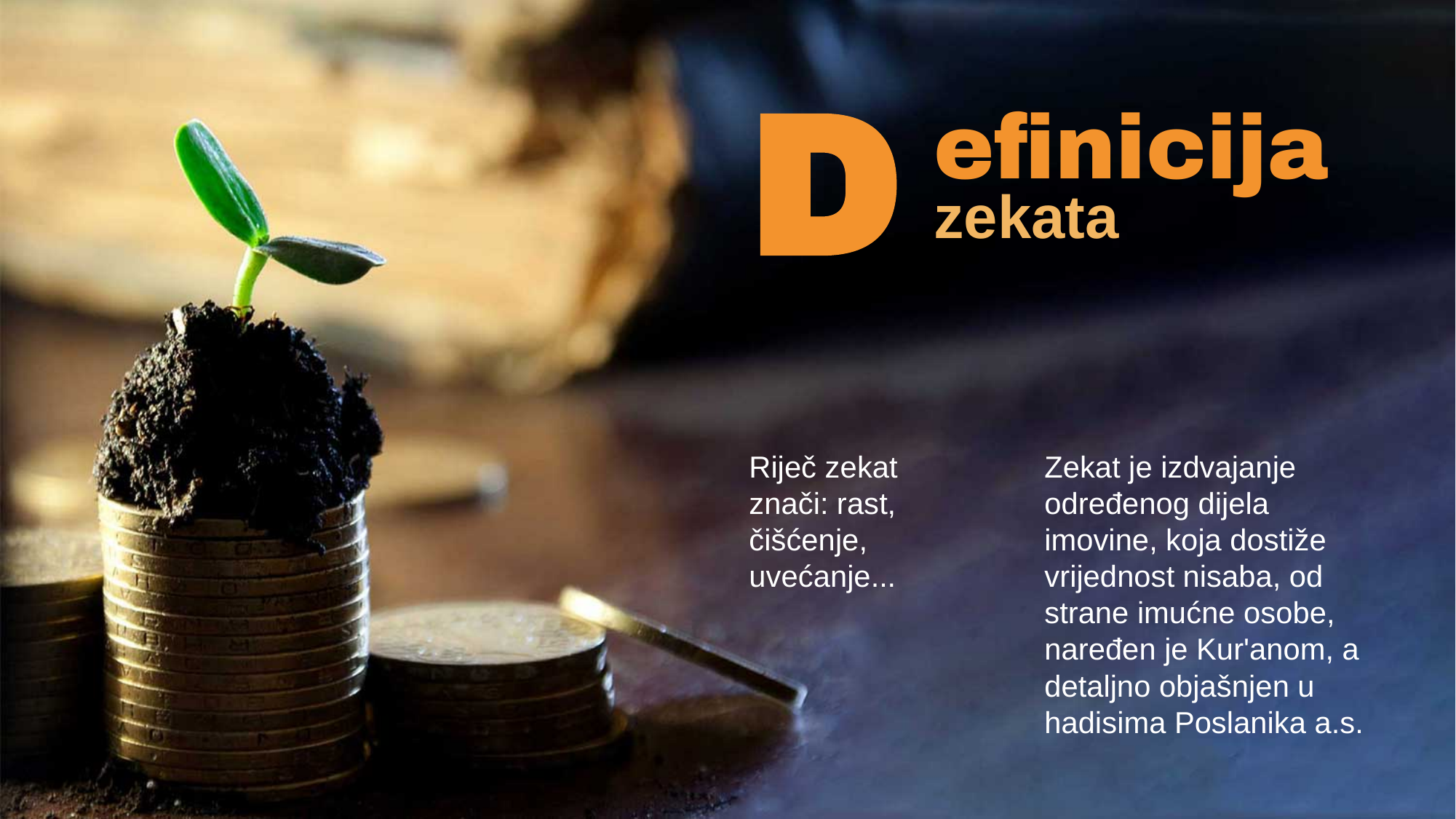

D
efinicija
zekata
Riječ zekat znači: rast, čišćenje, uvećanje...
Zekat je izdvajanje određenog dijela imovine, koja dostiže vrijednost nisaba, od strane imućne osobe, naređen je Kur'anom, a detaljno objašnjen u hadisima Poslanika a.s.